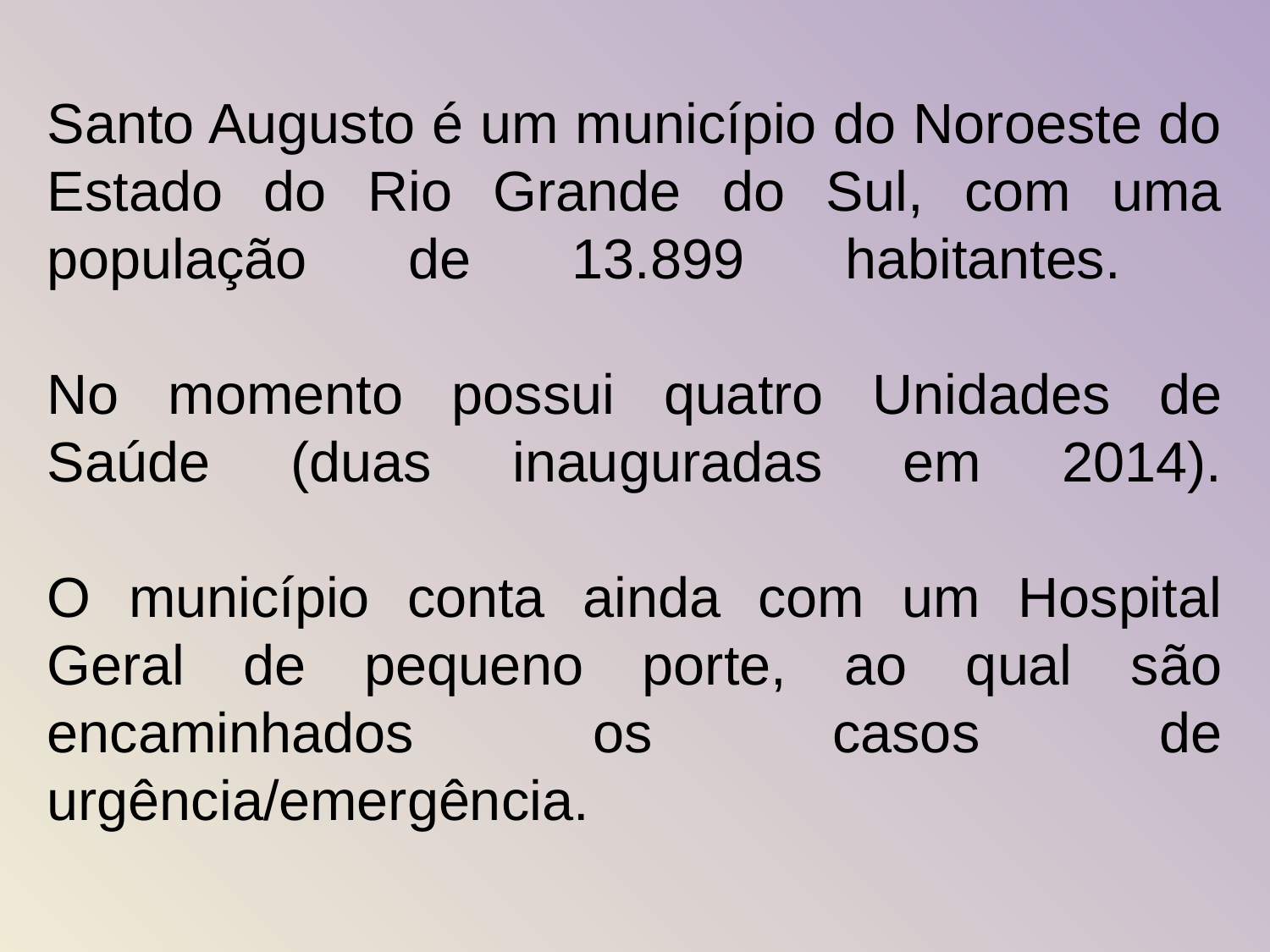

Santo Augusto é um município do Noroeste do Estado do Rio Grande do Sul, com uma população de 13.899 habitantes.
No momento possui quatro Unidades de Saúde (duas inauguradas em 2014).
O município conta ainda com um Hospital Geral de pequeno porte, ao qual são encaminhados os casos de urgência/emergência.